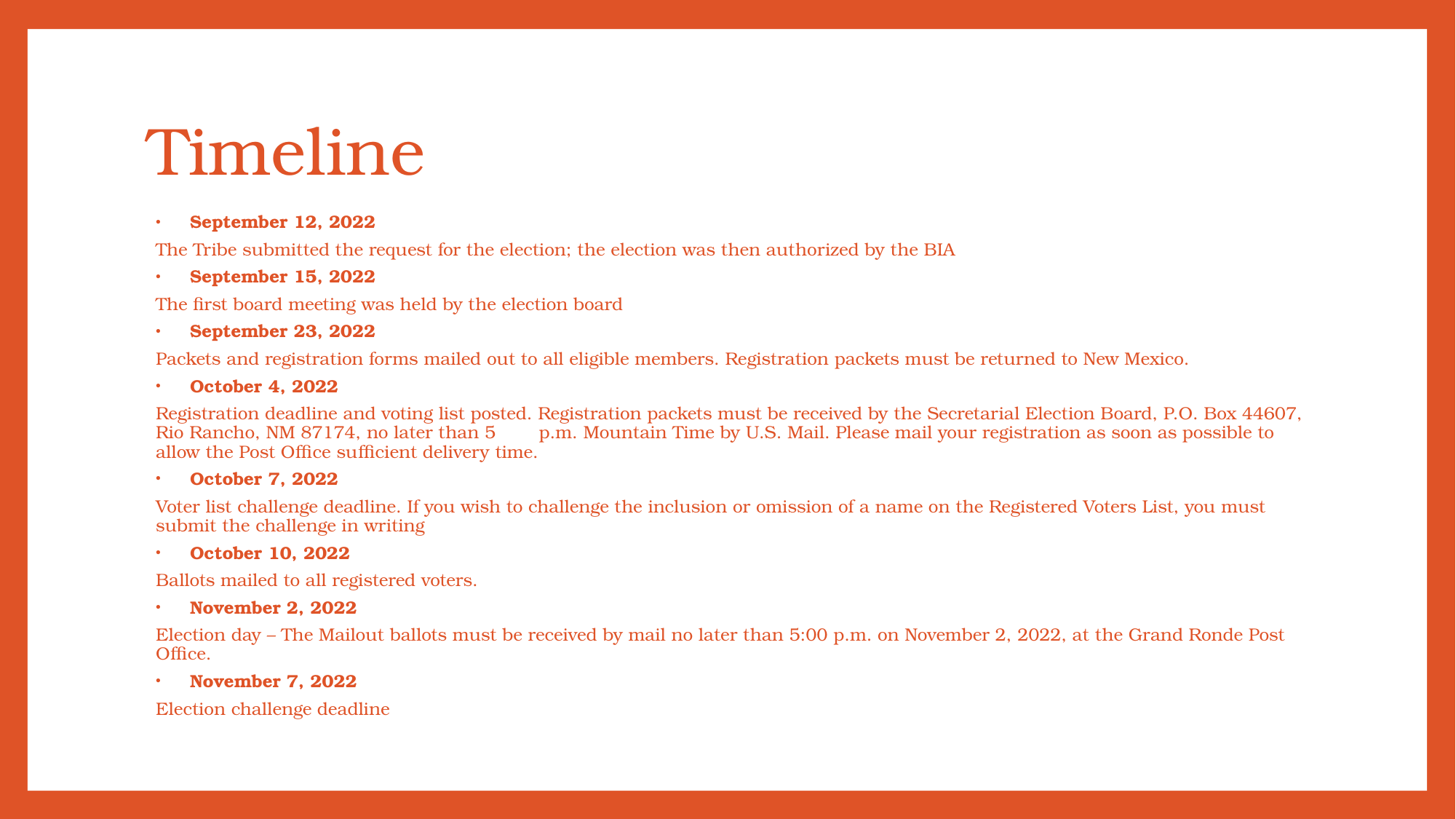

# Timeline
September 12, 2022
	The Tribe submitted the request for the election; the election was then authorized by the BIA
September 15, 2022
	The first board meeting was held by the election board
September 23, 2022
	Packets and registration forms mailed out to all eligible members. Registration packets must be returned to New Mexico.
October 4, 2022
	Registration deadline and voting list posted. Registration packets must be received by the Secretarial Election Board, P.O. Box 44607, Rio Rancho, NM 87174, no later than 5 	p.m. Mountain Time by U.S. Mail. Please mail your registration as soon as possible to allow the Post Office sufficient delivery time.
October 7, 2022
	Voter list challenge deadline. If you wish to challenge the inclusion or omission of a name on the Registered Voters List, you must submit the challenge in writing
October 10, 2022
	Ballots mailed to all registered voters.
November 2, 2022
	Election day – The Mailout ballots must be received by mail no later than 5:00 p.m. on November 2, 2022, at the Grand Ronde Post Office.
November 7, 2022
	Election challenge deadline